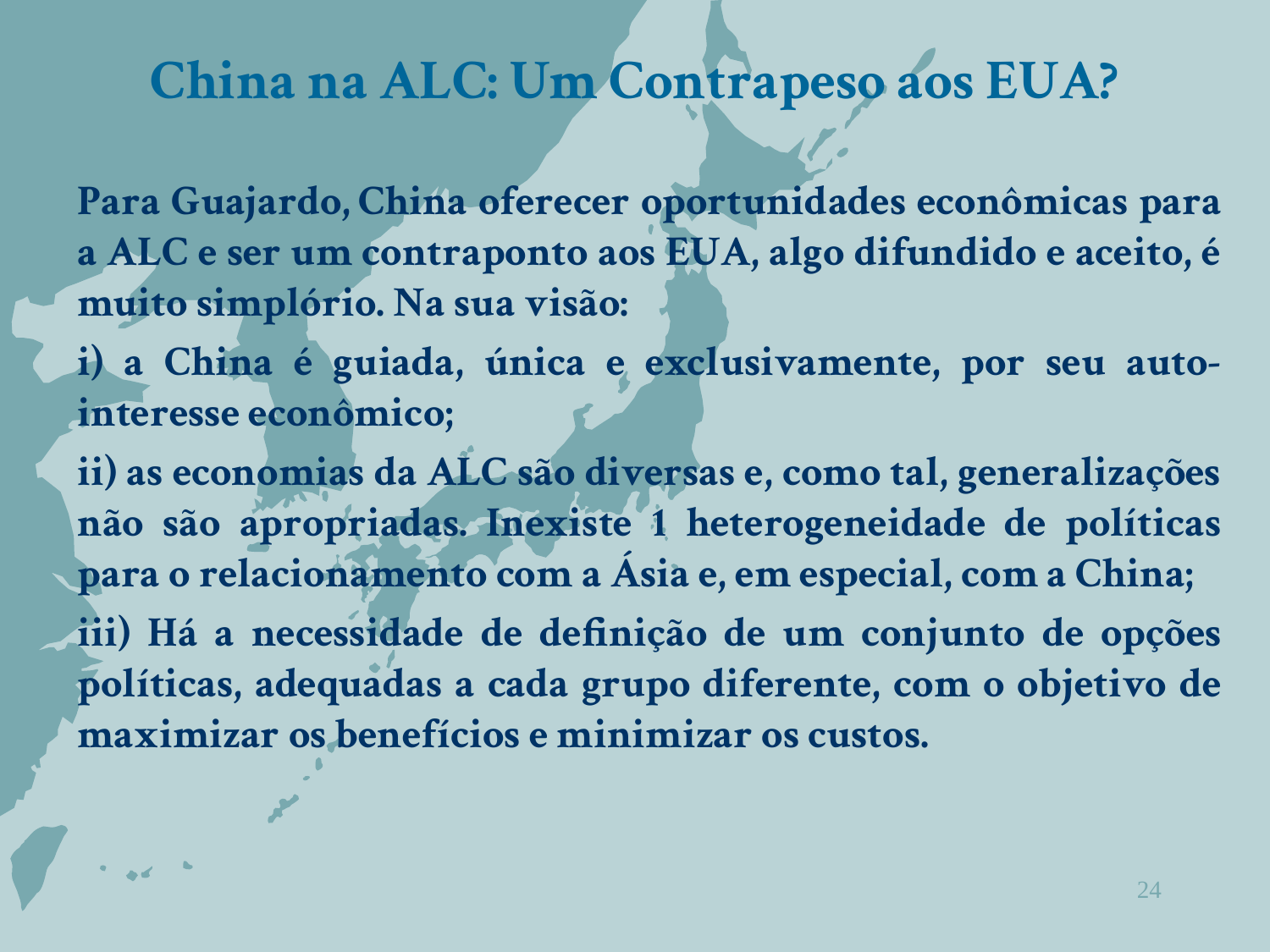

# China na ALC: Um Contrapeso aos EUA?
Para Guajardo, China oferecer oportunidades econômicas para a ALC e ser um contraponto aos EUA, algo difundido e aceito, é muito simplório. Na sua visão:
i) a China é guiada, única e exclusivamente, por seu auto-interesse econômico;
ii) as economias da ALC são diversas e, como tal, generalizações não são apropriadas. Inexiste 1 heterogeneidade de políticas para o relacionamento com a Ásia e, em especial, com a China;
iii) Há a necessidade de definição de um conjunto de opções políticas, adequadas a cada grupo diferente, com o objetivo de maximizar os benefícios e minimizar os custos.
24